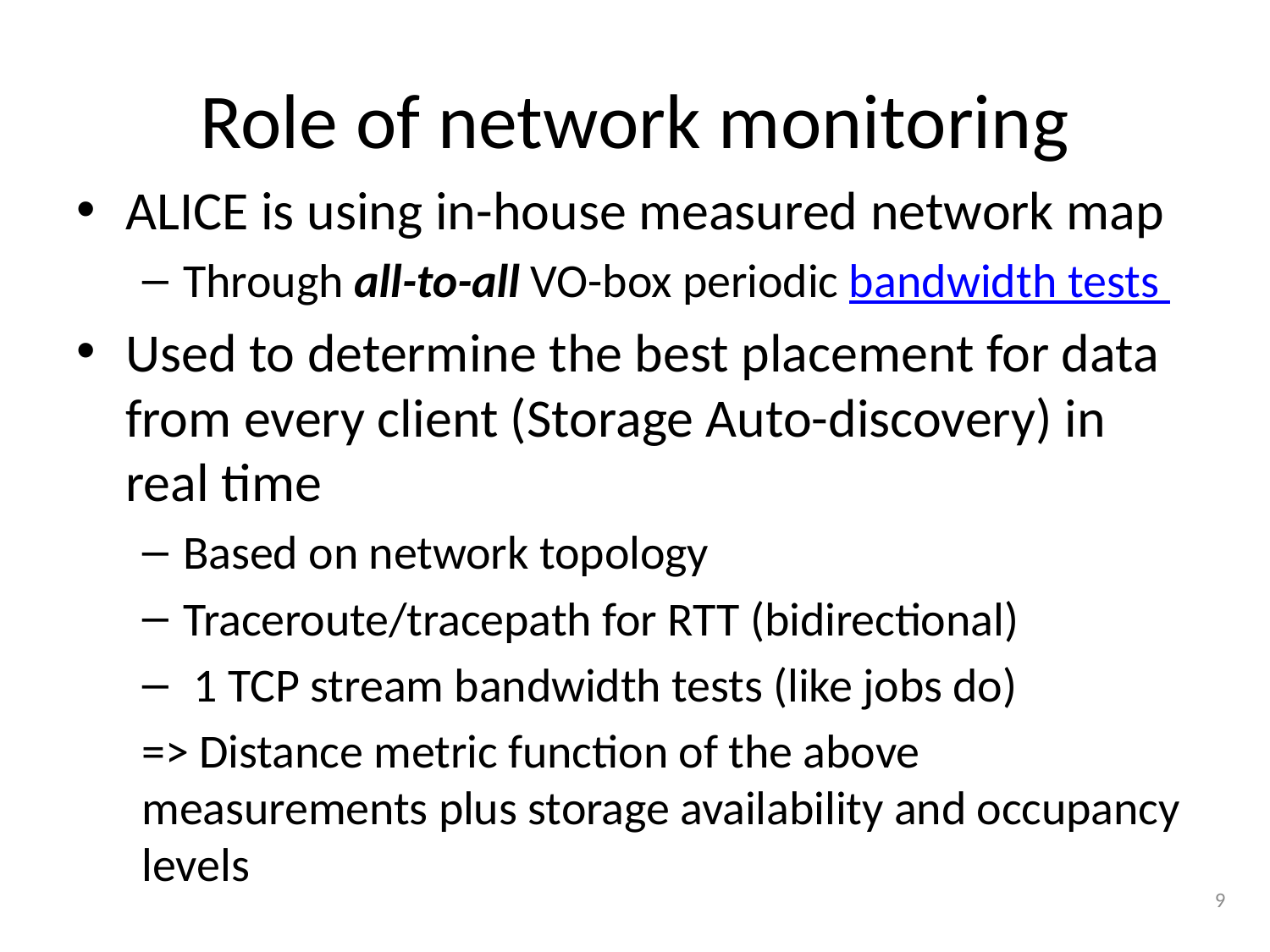

# Role of network monitoring
ALICE is using in-house measured network map
Through all-to-all VO-box periodic bandwidth tests
Used to determine the best placement for data from every client (Storage Auto-discovery) in real time
Based on network topology
Traceroute/tracepath for RTT (bidirectional)
 1 TCP stream bandwidth tests (like jobs do)
=> Distance metric function of the above measurements plus storage availability and occupancy levels
9